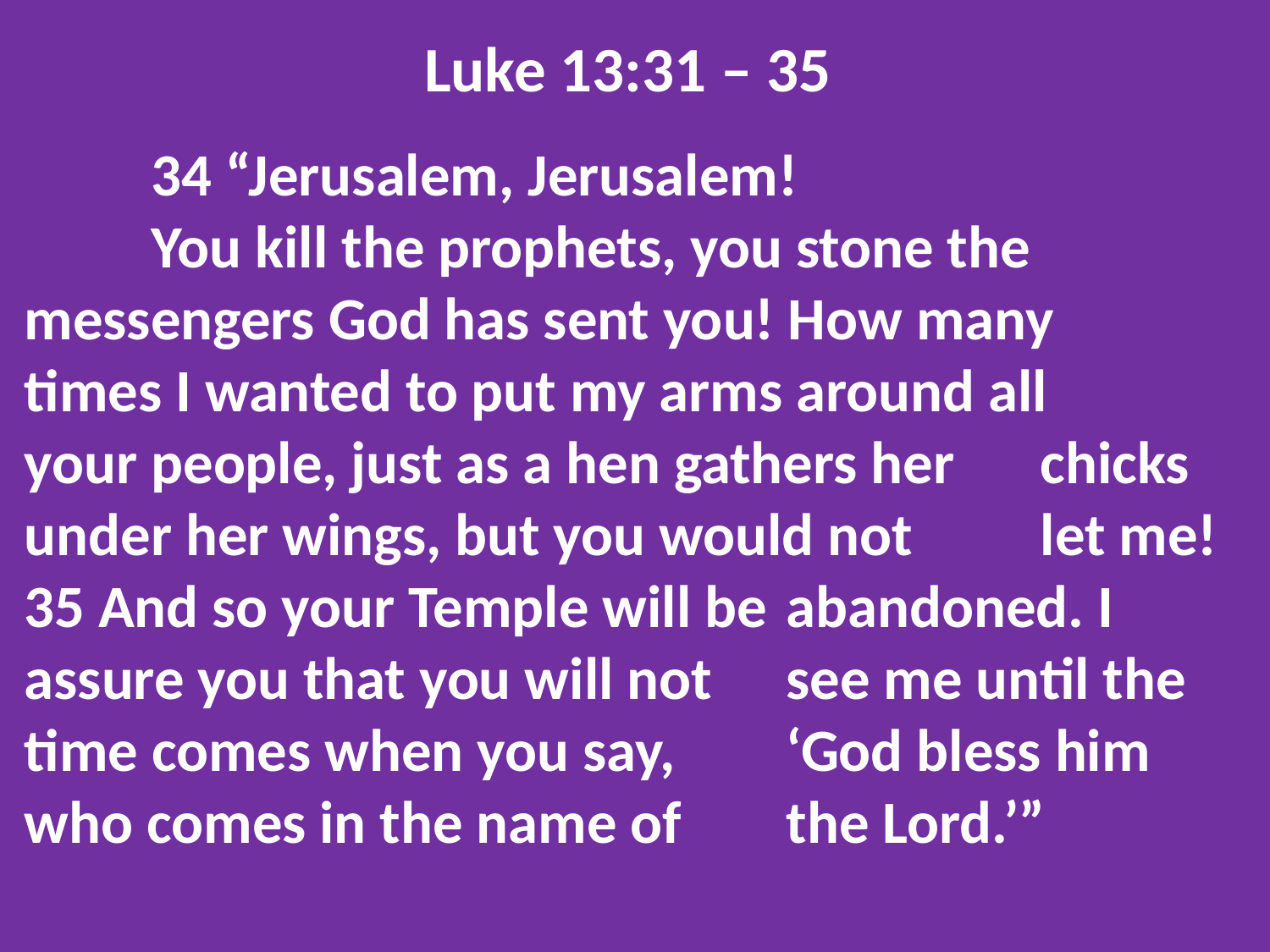

Luke 13:31 – 35

	34 “Jerusalem, Jerusalem!
	You kill the prophets, you stone the 	messengers God has sent you! How many 	times I wanted to put my arms around all 	your people, just as a hen gathers her 	chicks under her wings, but you would not 	let me! 35 And so your Temple will be 	abandoned. I assure you that you will not 	see me until the time comes when you say, 	‘God bless him who comes in the name of 	the Lord.’”